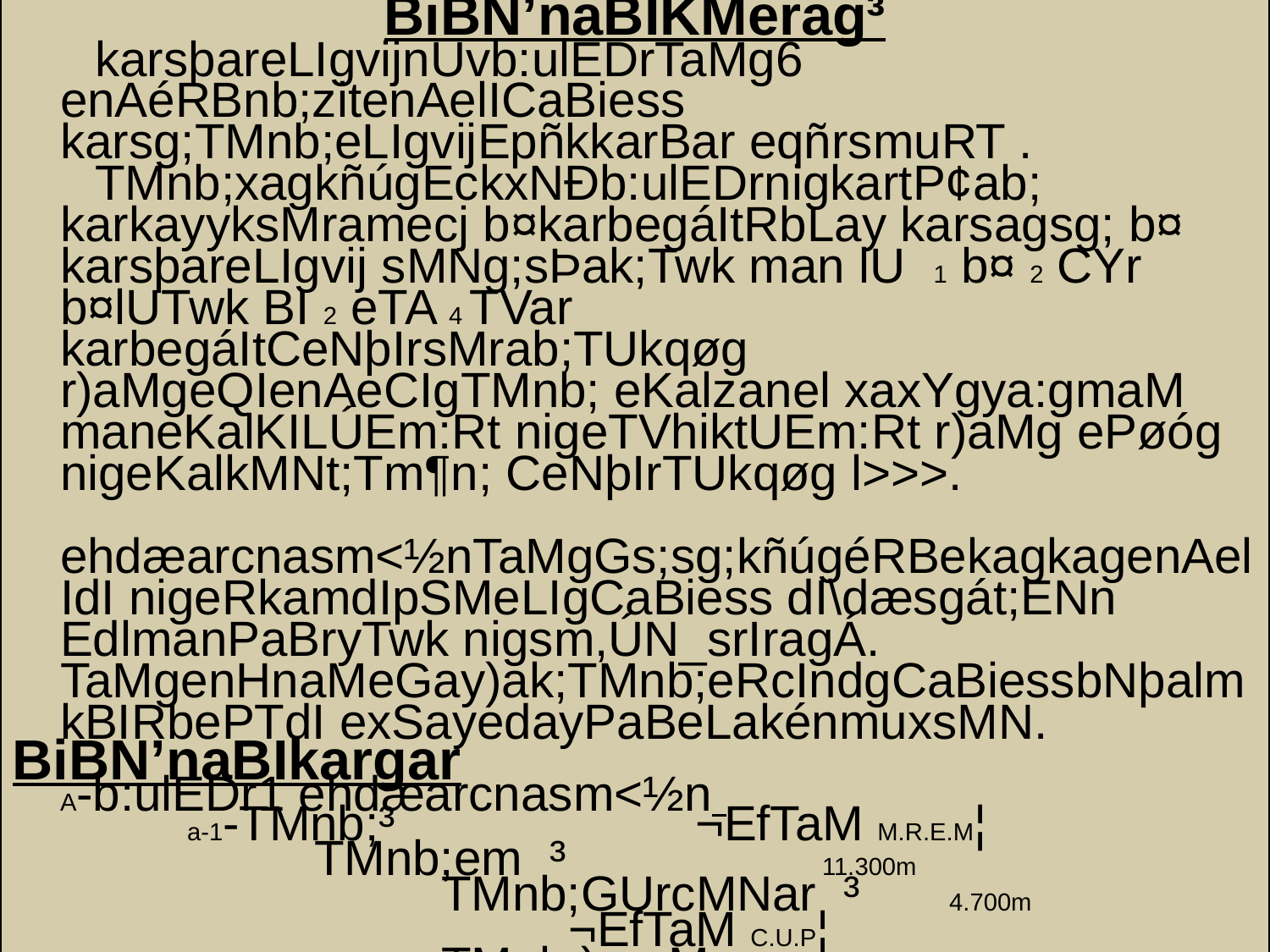

BiBN’naBIKMerag³
      karsþareLIgvijnUvb:ulEDrTaMg6 enAéRBnb;zitenAelICaBiess karsg;TMnb;eLIgvijEpñkkarBar eqñrsmuRT .
      TMnb;xagkñúgEckxNÐb:ulEDrnigkartP¢ab; karkayyksMramecj b¤karbegáItRbLay karsagsg; b¤ karsþareLIgvij sMNg;sÞak;Twk man lU  1 b¤ 2 CYr b¤lUTwk BI 2 eTA 4 TVar karbegáItCeNþIrsMrab;TUkqøg r)aMgeQIenAeCIgTMnb; eKalzanel xaxYgya:gmaM maneKalKILÚEm:Rt nigeTVhiktUEm:Rt r)aMg ePøóg nigeKalkMNt;Tm¶n; CeNþIrTUkqøg l>>>.
      ehdæarcnasm<½nTaMgGs;sg;kñúgéRBekagkagenAelIdI nigeRkamdIpSMeLIgCaBiess dI\dæsgát;ENn EdlmanPaBryTwk nigsm,ÚN_srIragÁ. TaMgenHnaMeGay)ak;TMnb;eRcIndgCaBiessbNþalmkBIRbePTdI exSayedayPaBeLakénmuxsMN.
BiBN’naBIkargar
	A-b:ulEDr1 ehdæarcnasm<½n
		a-1-TMnb;³ 			¬EfTaM M.R.E.M¦
	     		TMnb;em  ³ 		11.300m
          			TMnb;GUrcMNar  ³ 	4.700m
			       		¬EfTaM C.U.P¦
          			TMnb;)araMg		3.820m
		a-2-sMNg;	³ 		¬EfTaM C.U.P¦
	      		sMNg;1³	   	4CMh‘anenATMnb;GUrcMNar eTA pk4+700
           			sMNg;2³		3CMh‘anenATMnb;em eTA pk10+500
           			sMNg;3³		3CMh‘anenATMnb;em eTA pk9+450
  			sMNg;4³		lUeTVkMBs;1m enATMnb;em eTA pk7+800
		a-3-r)aMgeCIgTMnb;³ 	  	¬8begÁalmanviCÄmaRt 10cm kñúgr)aMgmYyEm:Rt¦
	      		TMnb;em³	  	8.300m ¬EfTaM M.R.E.M.¦
           			TMnb;GUrcMNar³	3.000m ¬EfTaM M.R.E.M.¦
          			TMnb;)araMg³		Gt;manr)aMg
		a-4-    CeNþIrTUkqøg	³ 	¬EfTaM C.U.P.¦
	      		CeNþIrTUkqøg	³	7 cMnYnray
6